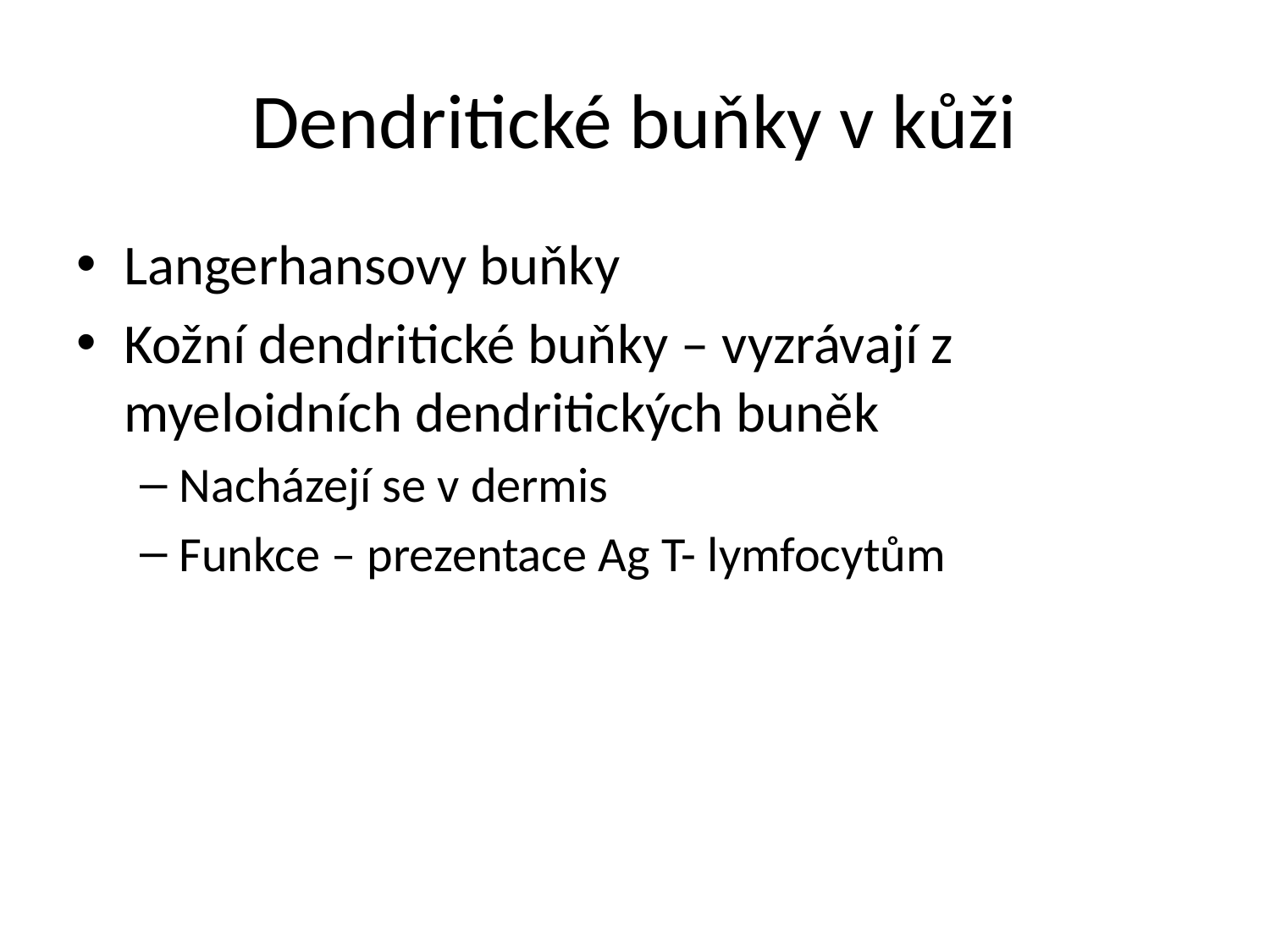

# Dendritické buňky v kůži
Langerhansovy buňky
Kožní dendritické buňky – vyzrávají z myeloidních dendritických buněk
Nacházejí se v dermis
Funkce – prezentace Ag T- lymfocytům